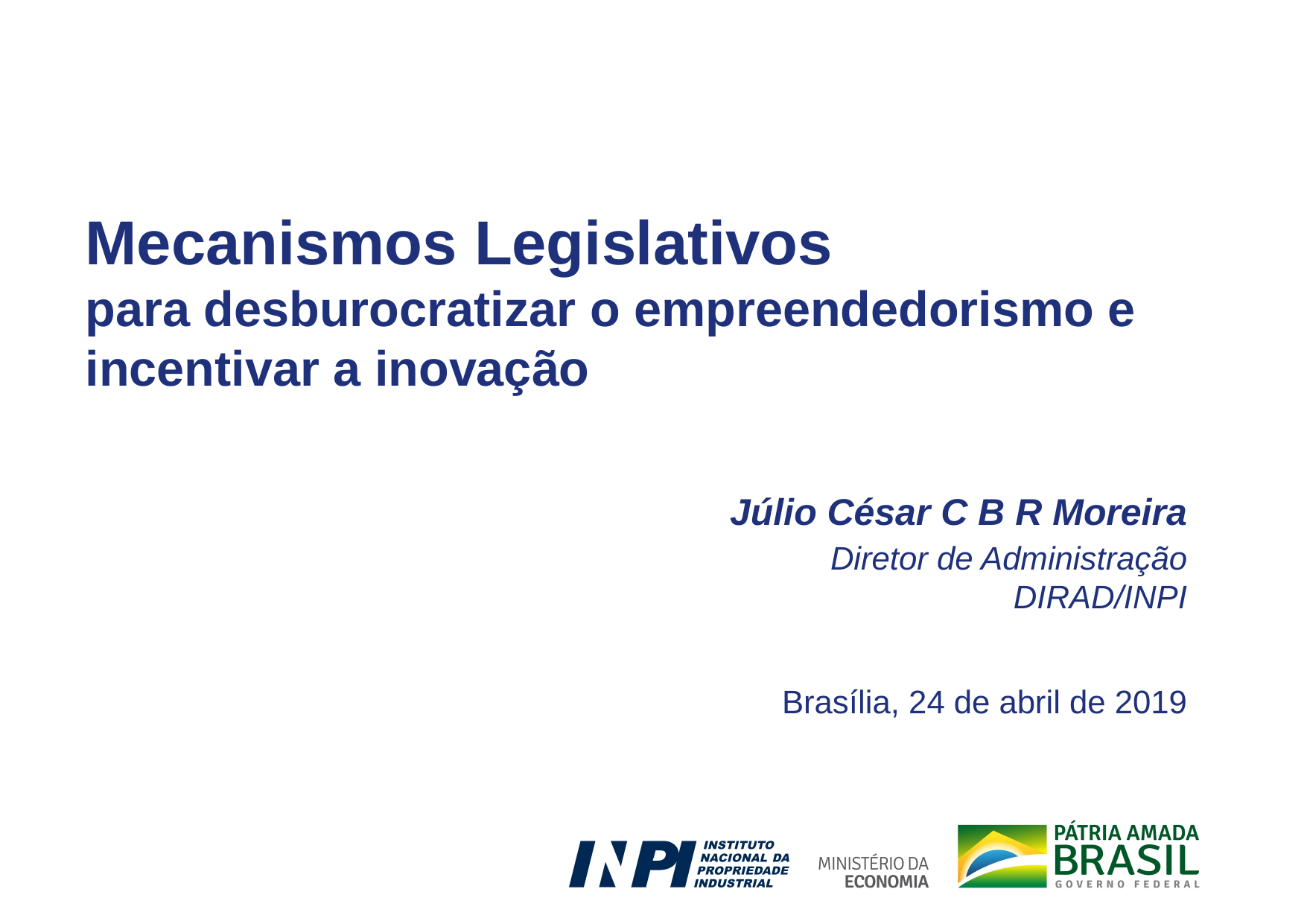

Mecanismos Legislativos
para desburocratizar o empreendedorismo e incentivar a inovação
Júlio César C B R Moreira
Diretor de Administração
DIRAD/INPI
Brasília, 24 de abril de 2019